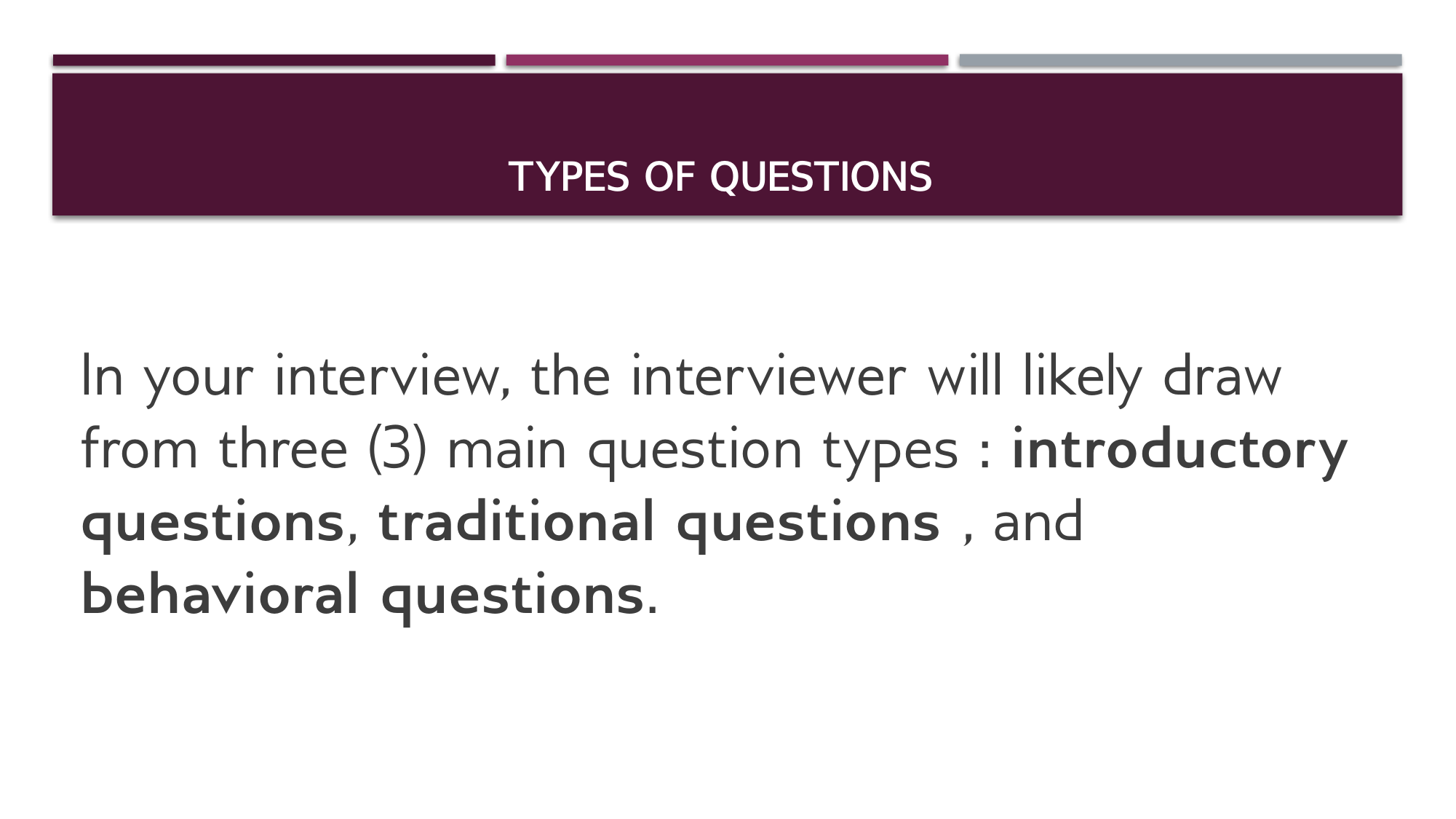

# Types of questions
In your interview, the interviewer will likely draw from three (3) main question types : introductory questions, traditional questions , and behavioral questions.